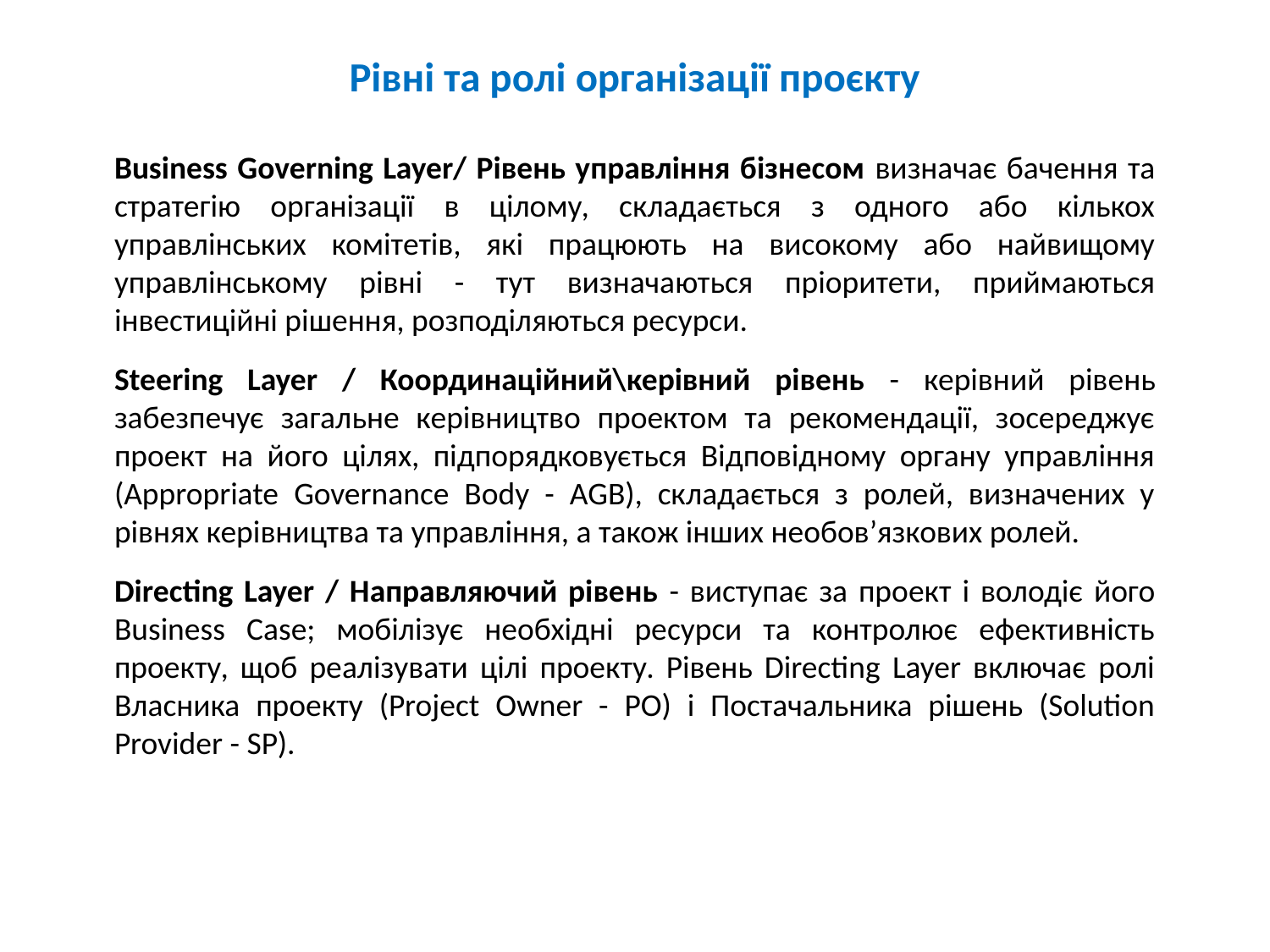

# Рівні та ролі організації проєкту
Business Governing Layer/ Рівень управління бізнесом визначає бачення та стратегію організації в цілому, складається з одного або кількох управлінських комітетів, які працюють на високому або найвищому управлінському рівні - тут визначаються пріоритети, приймаються інвестиційні рішення, розподіляються ресурси.
Steering Layer / Координаційний\керівний рівень - керівний рівень забезпечує загальне керівництво проектом та рекомендації, зосереджує проект на його цілях, підпорядковується Відповідному органу управління (Appropriate Governance Body - AGB), складається з ролей, визначених у рівнях керівництва та управління, а також інших необов’язкових ролей.
Directing Layer / Направляючий рівень - виступає за проект і володіє його Business Case; мобілізує необхідні ресурси та контролює ефективність проекту, щоб реалізувати цілі проекту. Рівень Directing Layer включає ролі Власника проекту (Project Owner - PO) і Постачальника рішень (Solution Provider - SP).